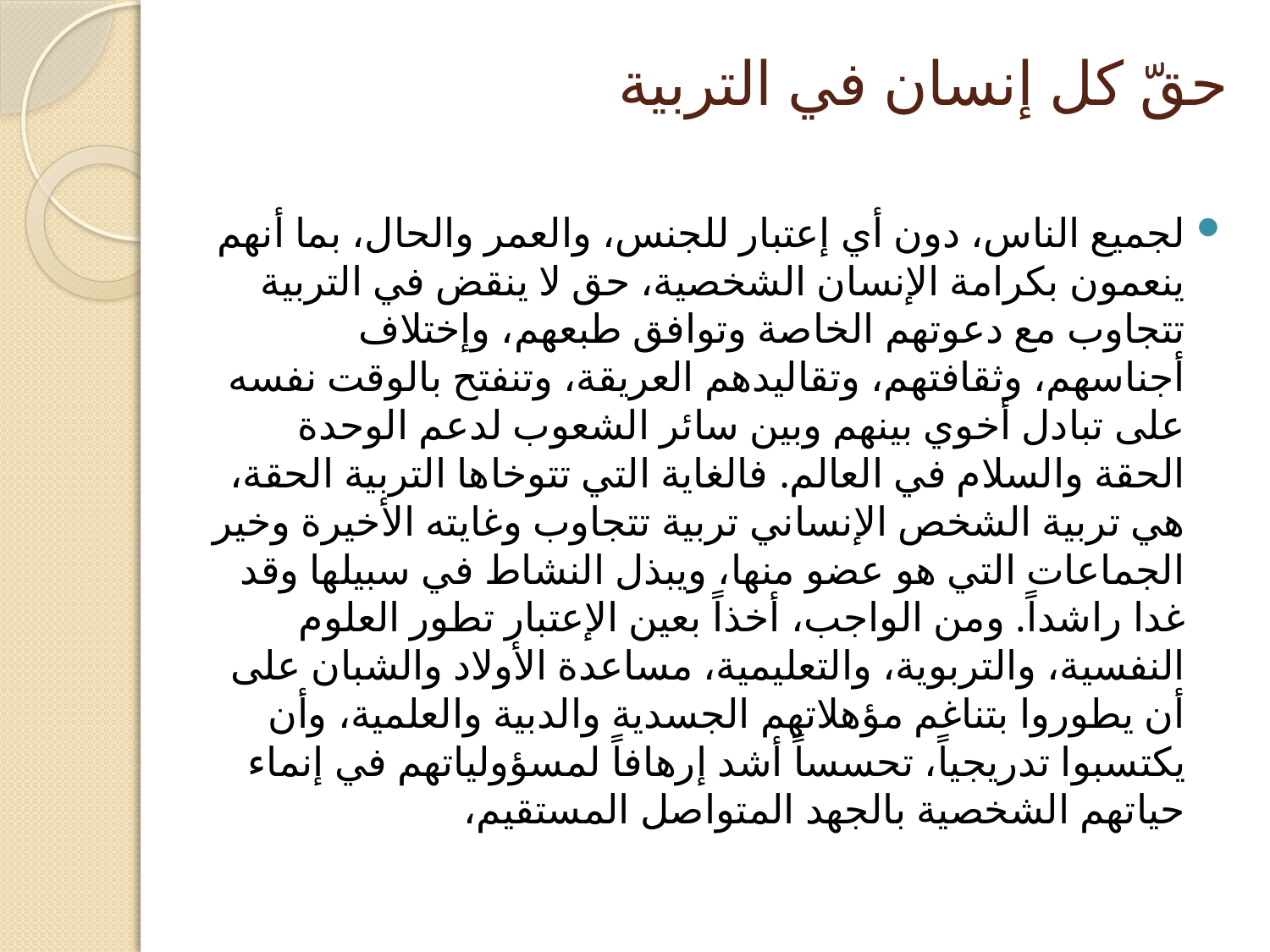

# حقّ كل إنسان في التربية
لجميع الناس، دون أي إعتبار للجنس، والعمر والحال، بما أنهم ينعمون بكرامة الإنسان الشخصية، حق لا ينقض في التربية  تتجاوب مع دعوتهم الخاصة وتوافق طبعهم، وإختلاف أجناسهم، وثقافتهم، وتقاليدهم العريقة، وتنفتح بالوقت نفسه على تبادل أخوي بينهم وبين سائر الشعوب لدعم الوحدة الحقة والسلام في العالم. فالغاية التي تتوخاها التربية الحقة، هي تربية الشخص الإنساني تربية تتجاوب وغايته الأخيرة وخير الجماعات التي هو عضو منها، ويبذل النشاط في سبيلها وقد غدا راشداً. ومن الواجب، أخذاً بعين الإعتبار تطور العلوم النفسية، والتربوية، والتعليمية، مساعدة الأولاد والشبان على أن يطوروا بتناغم مؤهلاتهم الجسدية والدبية والعلمية، وأن يكتسبوا تدريجياً، تحسساً أشد إرهافاً لمسؤولياتهم في إنماء حياتهم الشخصية بالجهد المتواصل المستقيم،